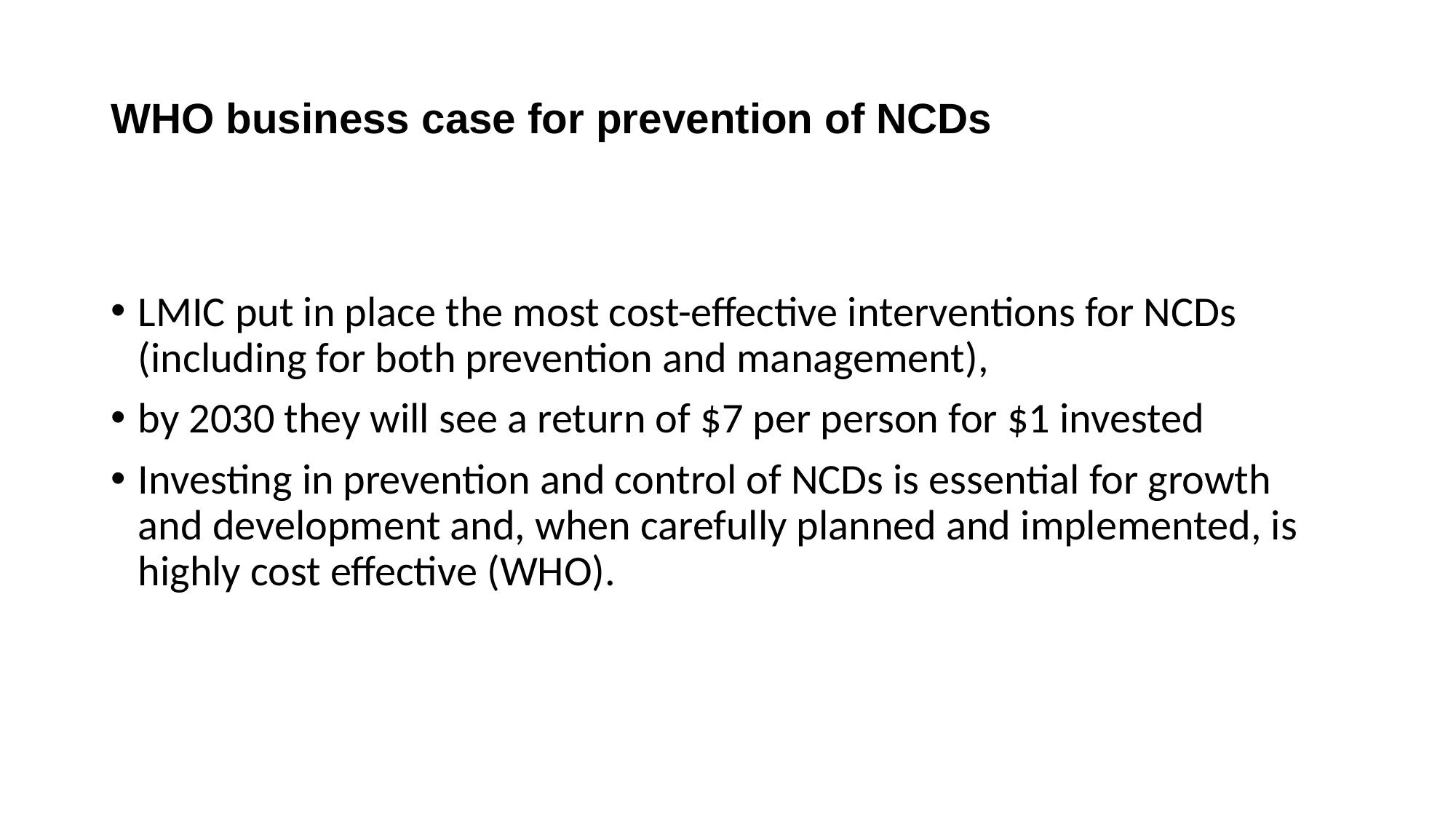

# WHO business case for prevention of NCDs

LMIC put in place the most cost-effective interventions for NCDs (including for both prevention and management),
by 2030 they will see a return of $7 per person for $1 invested
Investing in prevention and control of NCDs is essential for growth and development and, when carefully planned and implemented, is highly cost effective (WHO).